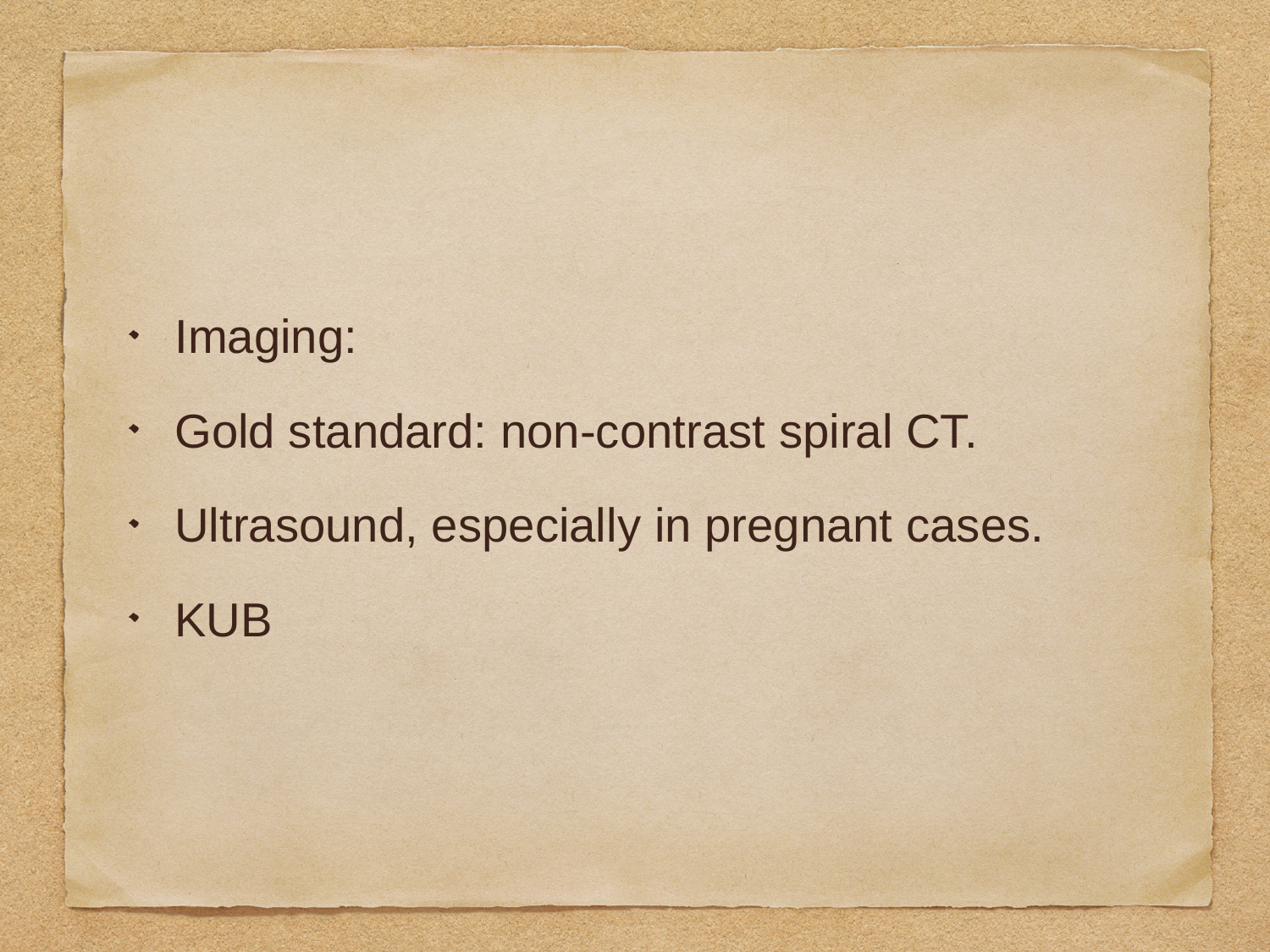

Imaging:
Gold standard: non-contrast spiral CT.
Ultrasound, especially in pregnant cases.
KUB